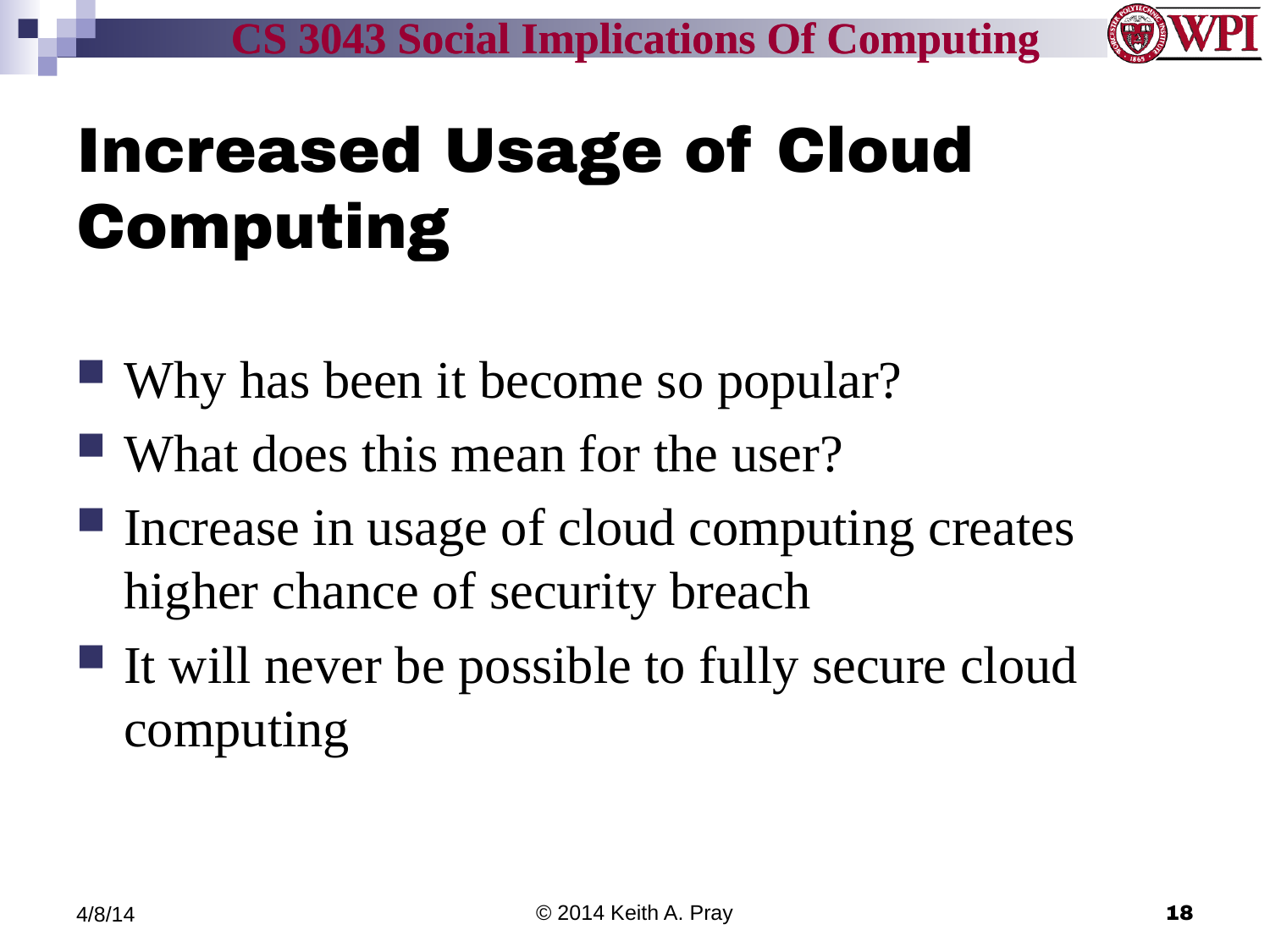

# Increased Usage of Cloud Computing
Why has been it become so popular?
What does this mean for the user?
Increase in usage of cloud computing creates higher chance of security breach
It will never be possible to fully secure cloud computing

4/8/14
© 2014 Keith A. Pray
18